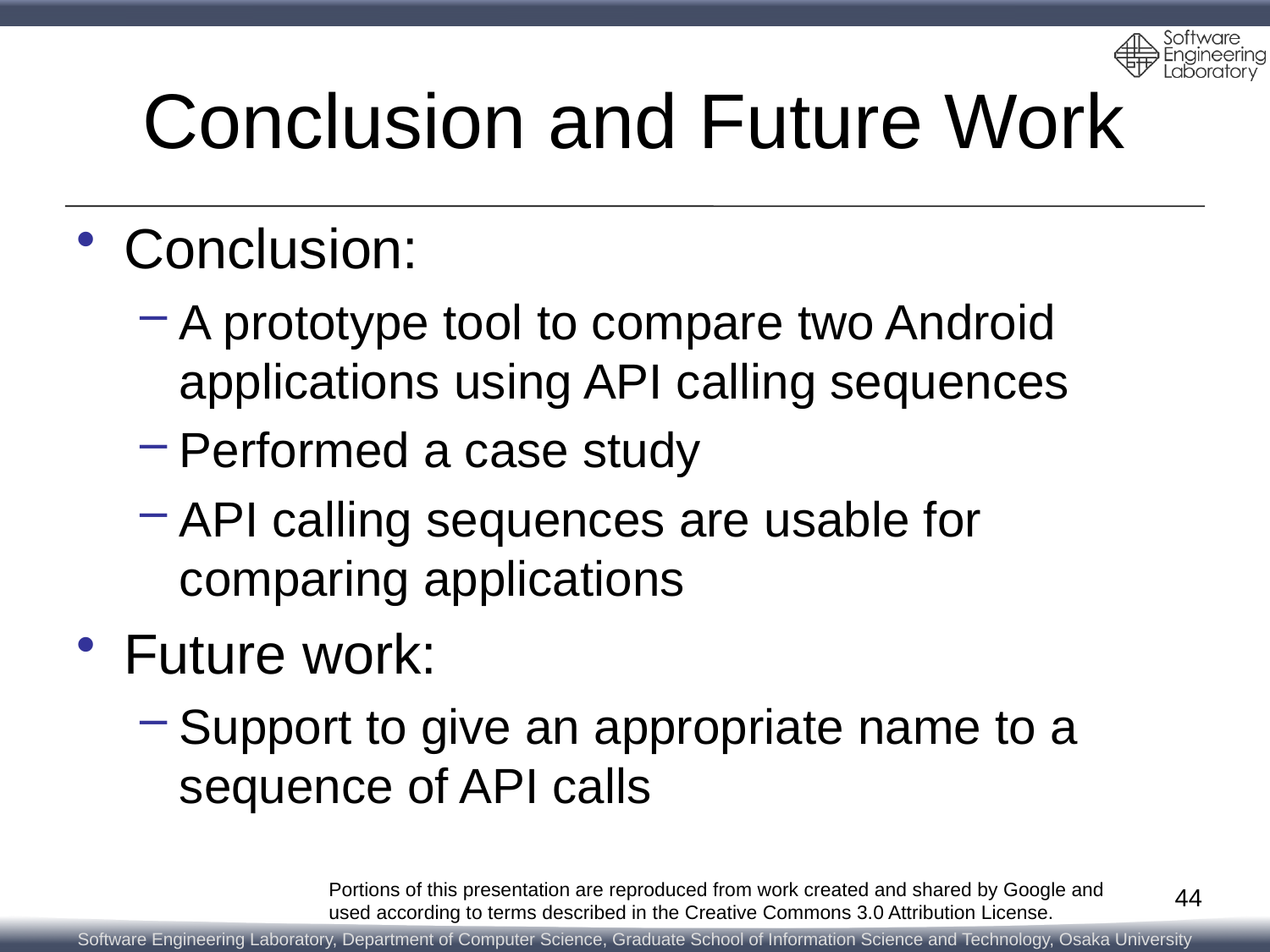

# Conclusion and Future Work
Conclusion:
A prototype tool to compare two Android applications using API calling sequences
Performed a case study
API calling sequences are usable for comparing applications
Future work:
Support to give an appropriate name to a sequence of API calls
Portions of this presentation are reproduced from work created and shared by Google and
used according to terms described in the Creative Commons 3.0 Attribution License.
44